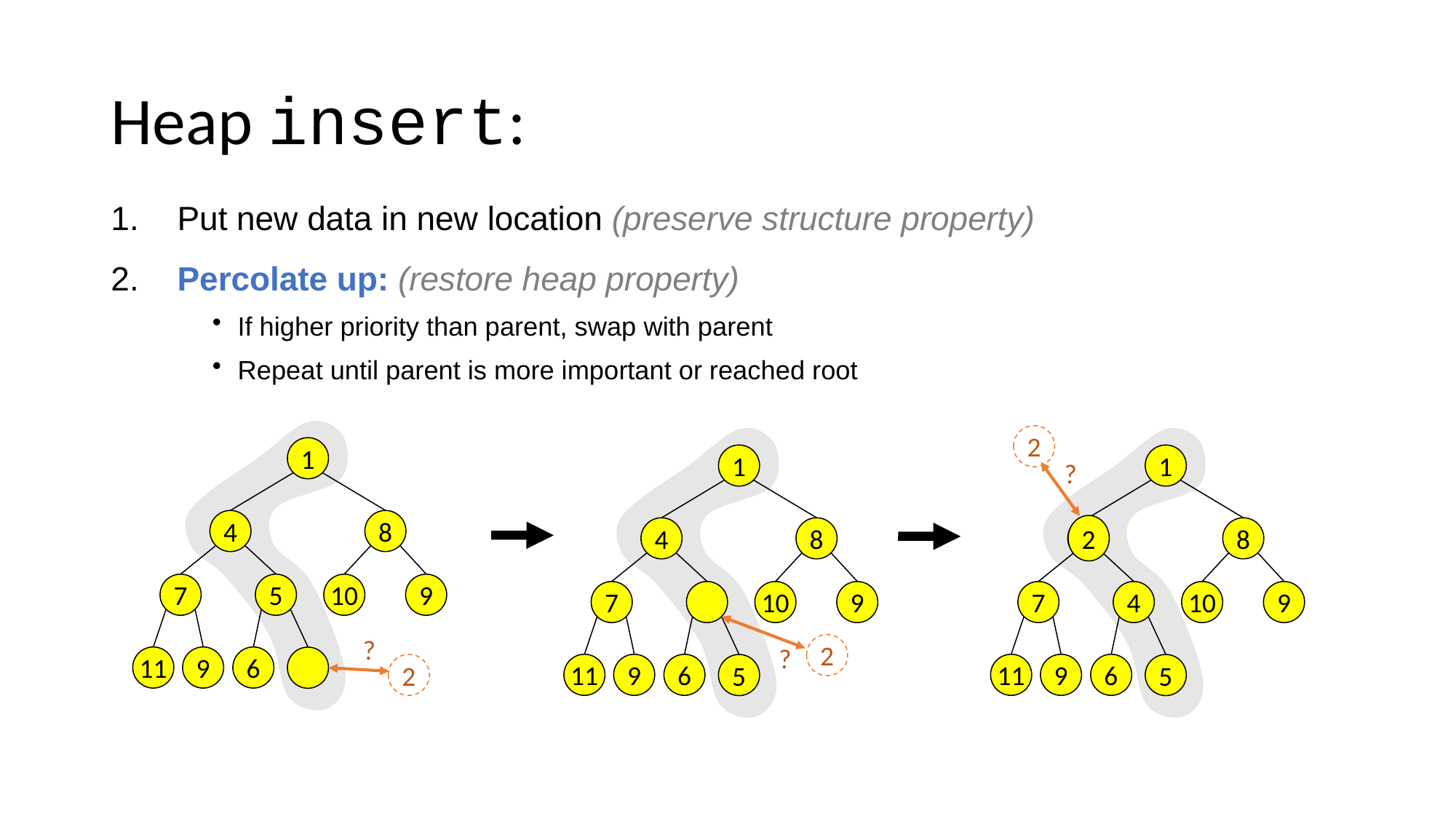

# Heap insert:
 Put new data in new location (preserve structure property)
 Percolate up: (restore heap property)
If higher priority than parent, swap with parent
Repeat until parent is more important or reached root

1
4
8
7
5
10
9
?
11
9
6

2
2

1
?
2

8
7
4
10
9
11
9
6
5

1
4
8
7

10
9
2
?
11
9
6
5